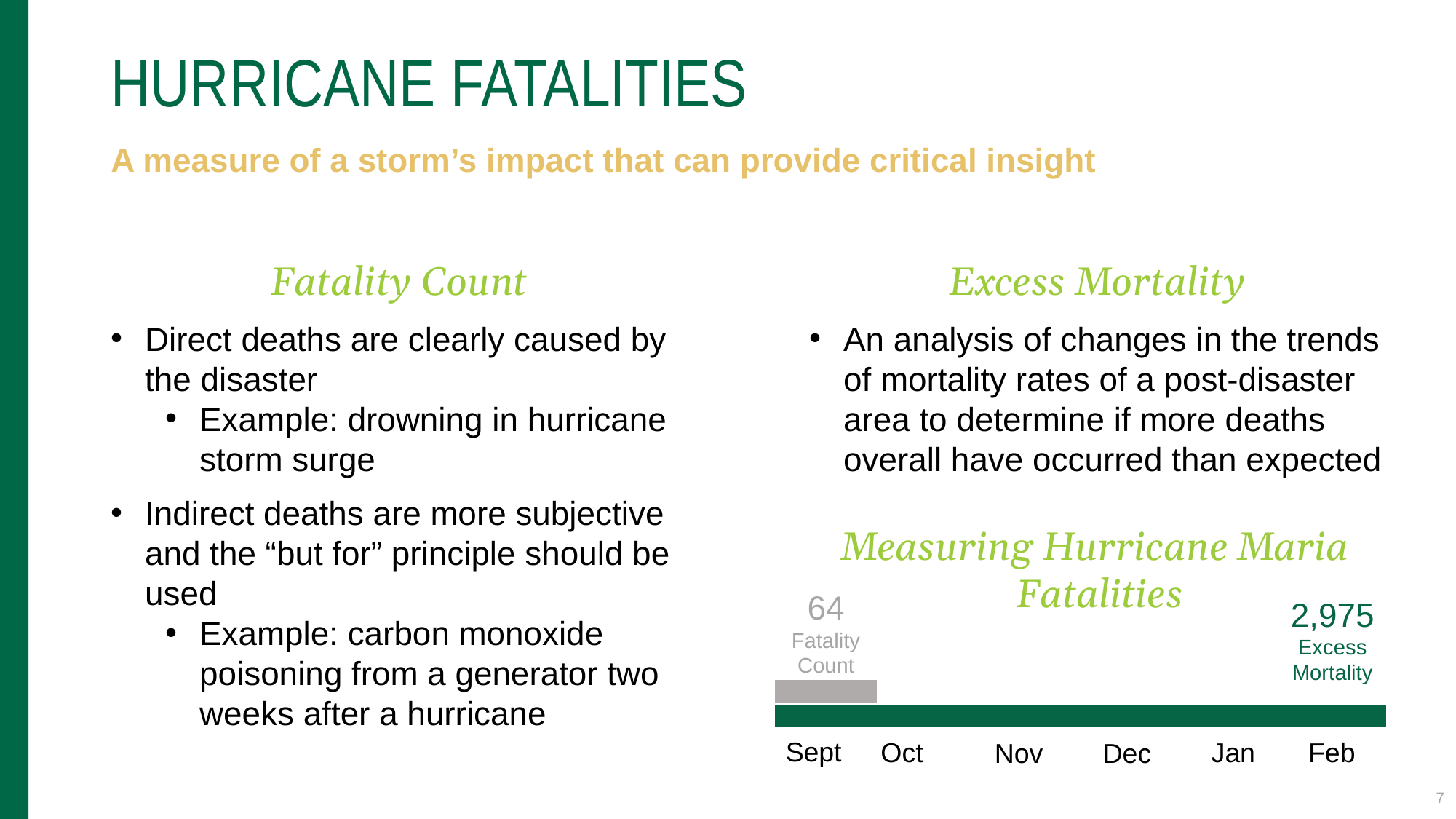

HURRICANE FATALITIES
A measure of a storm’s impact that can provide critical insight
Fatality Count

Direct deaths are clearly caused by the disaster
Example: drowning in hurricane storm surge

Indirect deaths are more subjective and the “but for” principle should be used
Example: carbon monoxide poisoning from a generator two weeks after a hurricane
Excess Mortality

An analysis of changes in the trends of mortality rates of a post-disaster area to determine if more deaths overall have occurred than expected
Measuring Hurricane Maria
Fatalities
64
Fatality Count
2,975
Excess Mortality
Sept
Oct
Jan
Feb
Nov
Dec
7